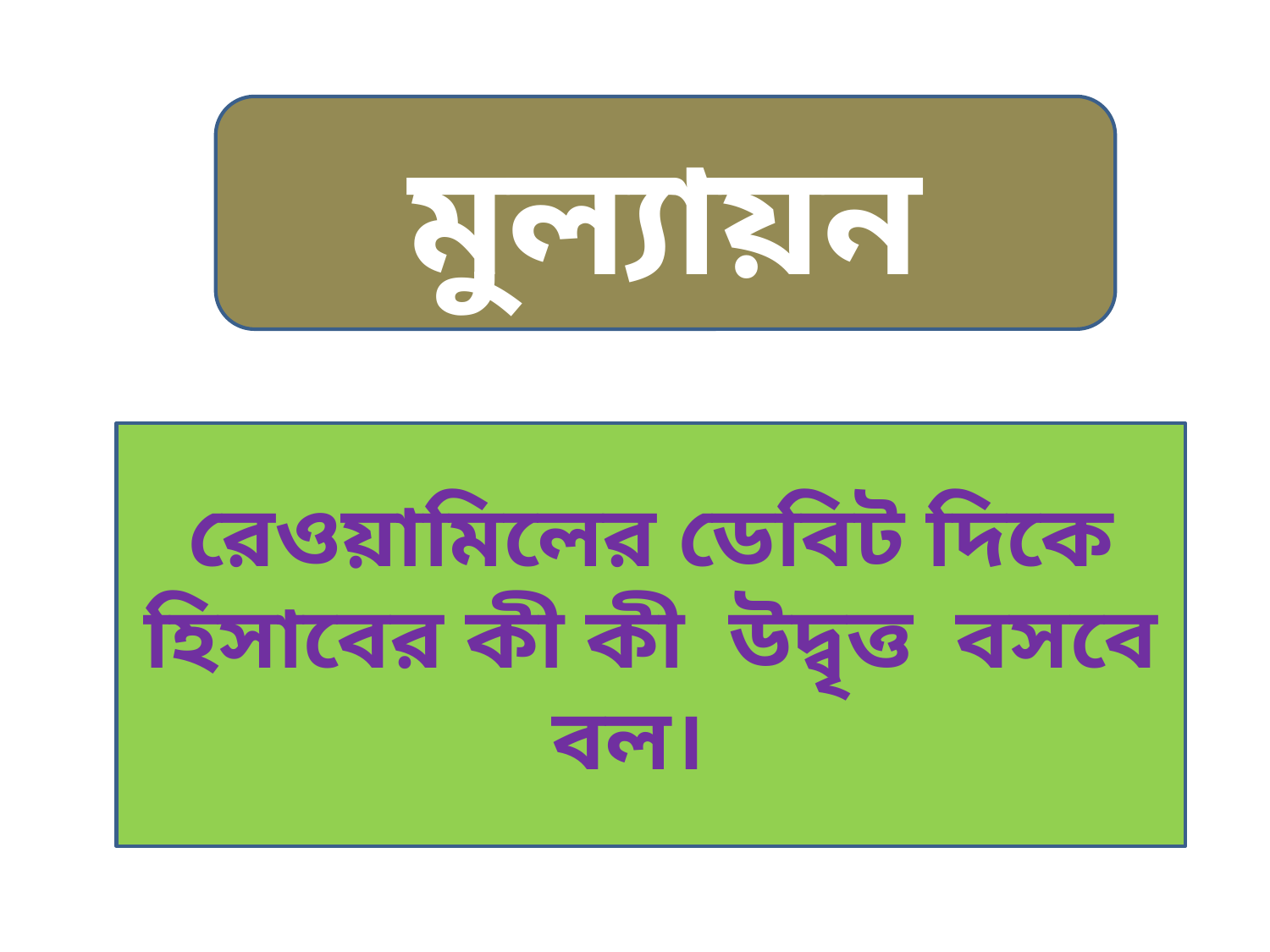

মুল্যায়ন
রেওয়ামিলের ডেবিট দিকে হিসাবের কী কী  উদ্বৃত্ত  বসবে বল।